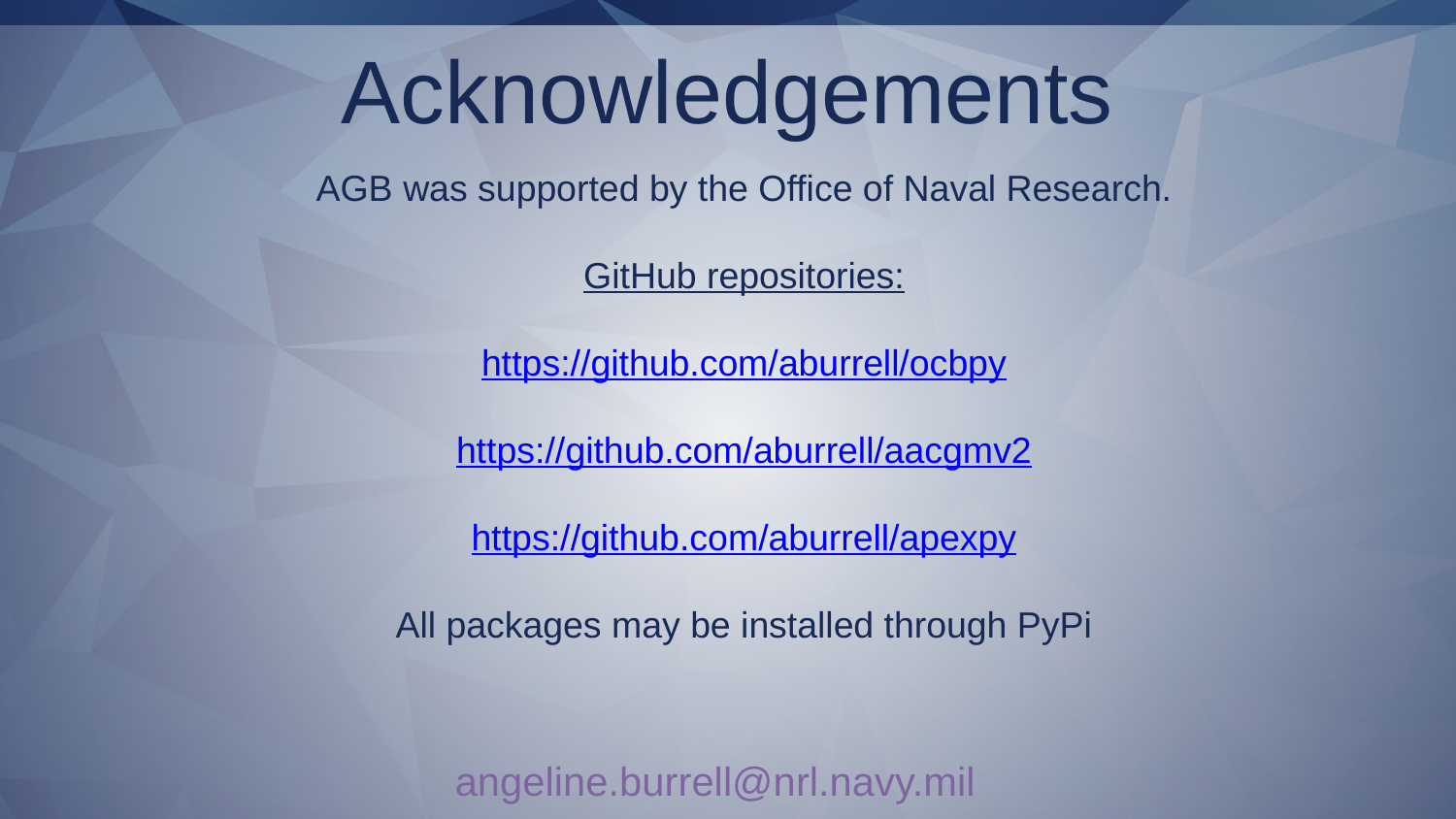

# Acknowledgements

AGB was supported by the Office of Naval Research.

GitHub repositories:

https://github.com/aburrell/ocbpy

https://github.com/aburrell/aacgmv2

https://github.com/aburrell/apexpy

All packages may be installed through PyPi
angeline.burrell@nrl.navy.mil